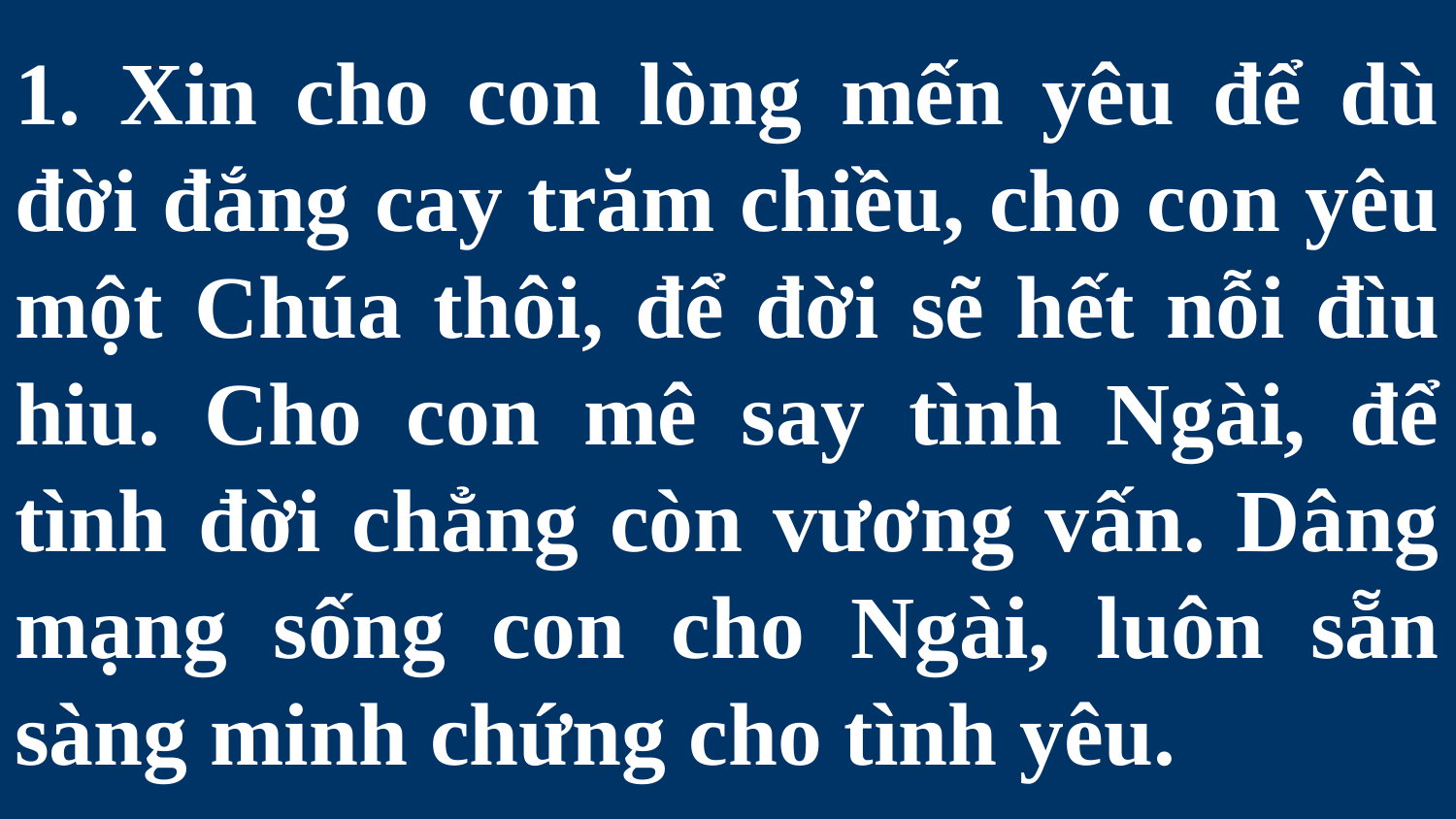

# 1. Xin cho con lòng mến yêu để dù đời đắng cay trăm chiều, cho con yêu một Chúa thôi, để đời sẽ hết nỗi đìu hiu. Cho con mê say tình Ngài, để tình đời chẳng còn vương vấn. Dâng mạng sống con cho Ngài, luôn sẵn sàng minh chứng cho tình yêu.